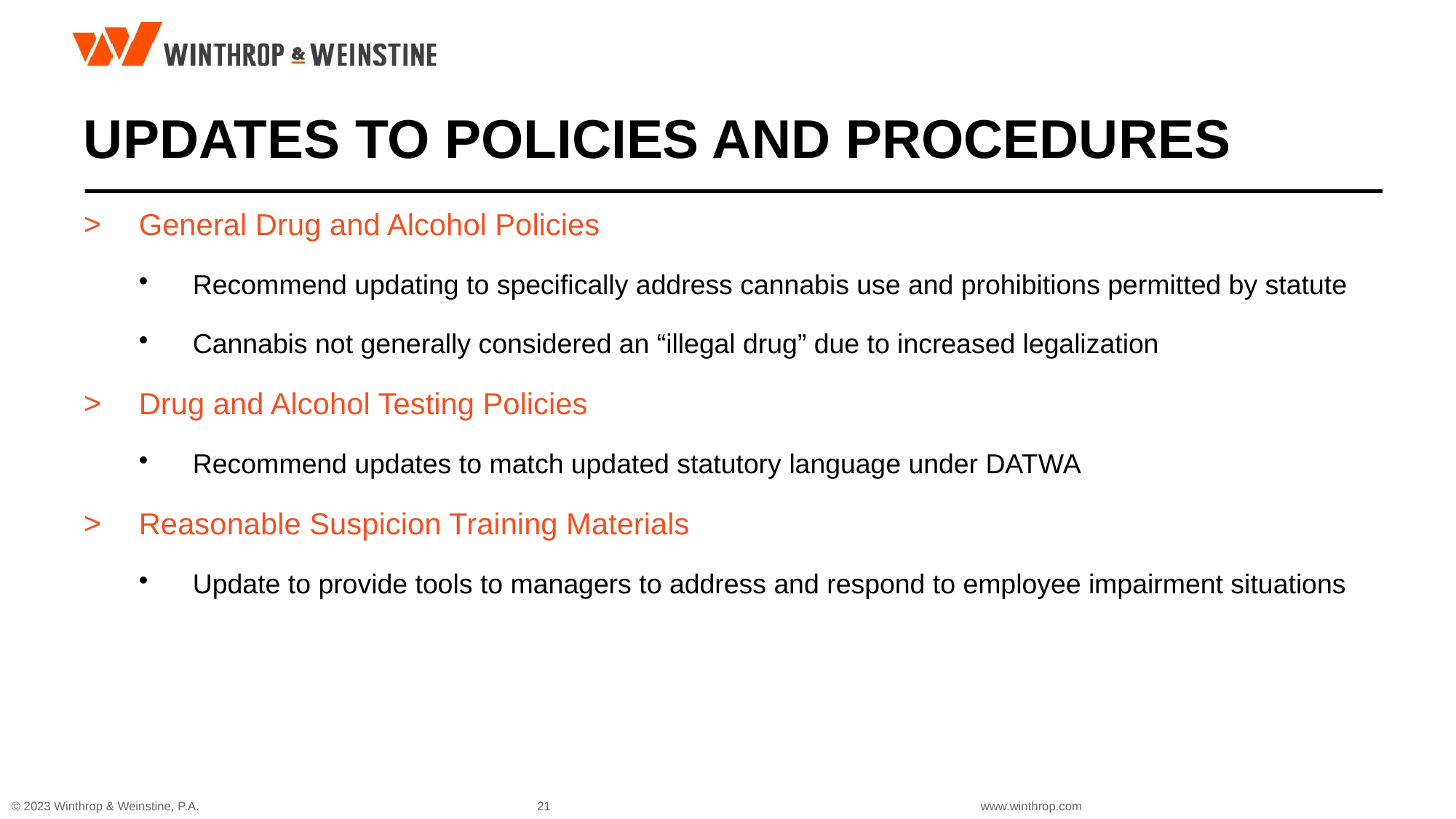

# UPDATES TO POLICIES AND PROCEDURES
General Drug and Alcohol Policies
Recommend updating to specifically address cannabis use and prohibitions permitted by statute
Cannabis not generally considered an “illegal drug” due to increased legalization
Drug and Alcohol Testing Policies
Recommend updates to match updated statutory language under DATWA
Reasonable Suspicion Training Materials
Update to provide tools to managers to address and respond to employee impairment situations